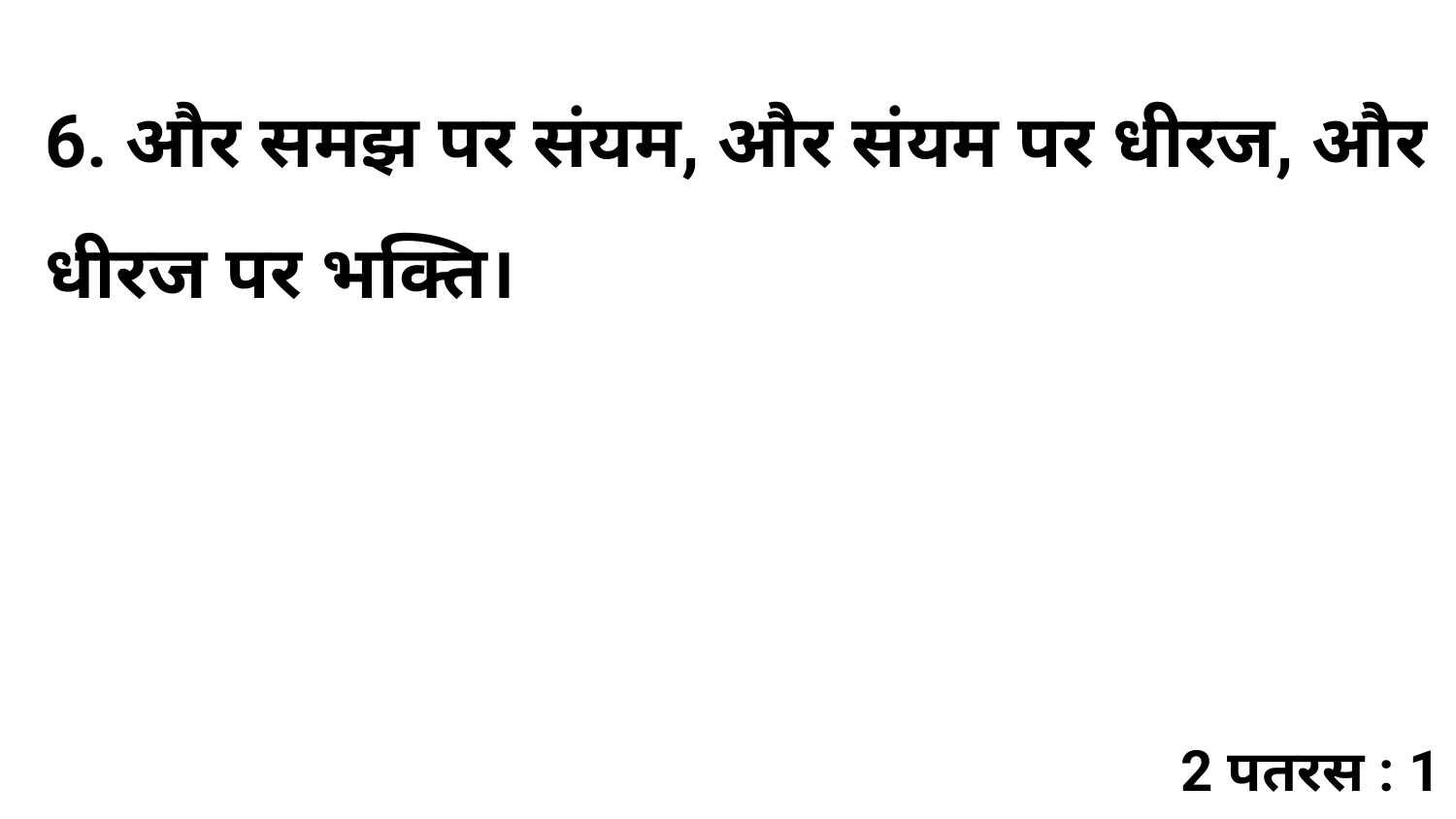

6. और समझ पर संयम, और संयम पर धीरज, और धीरज पर भक्ति।
2 पतरस : 1